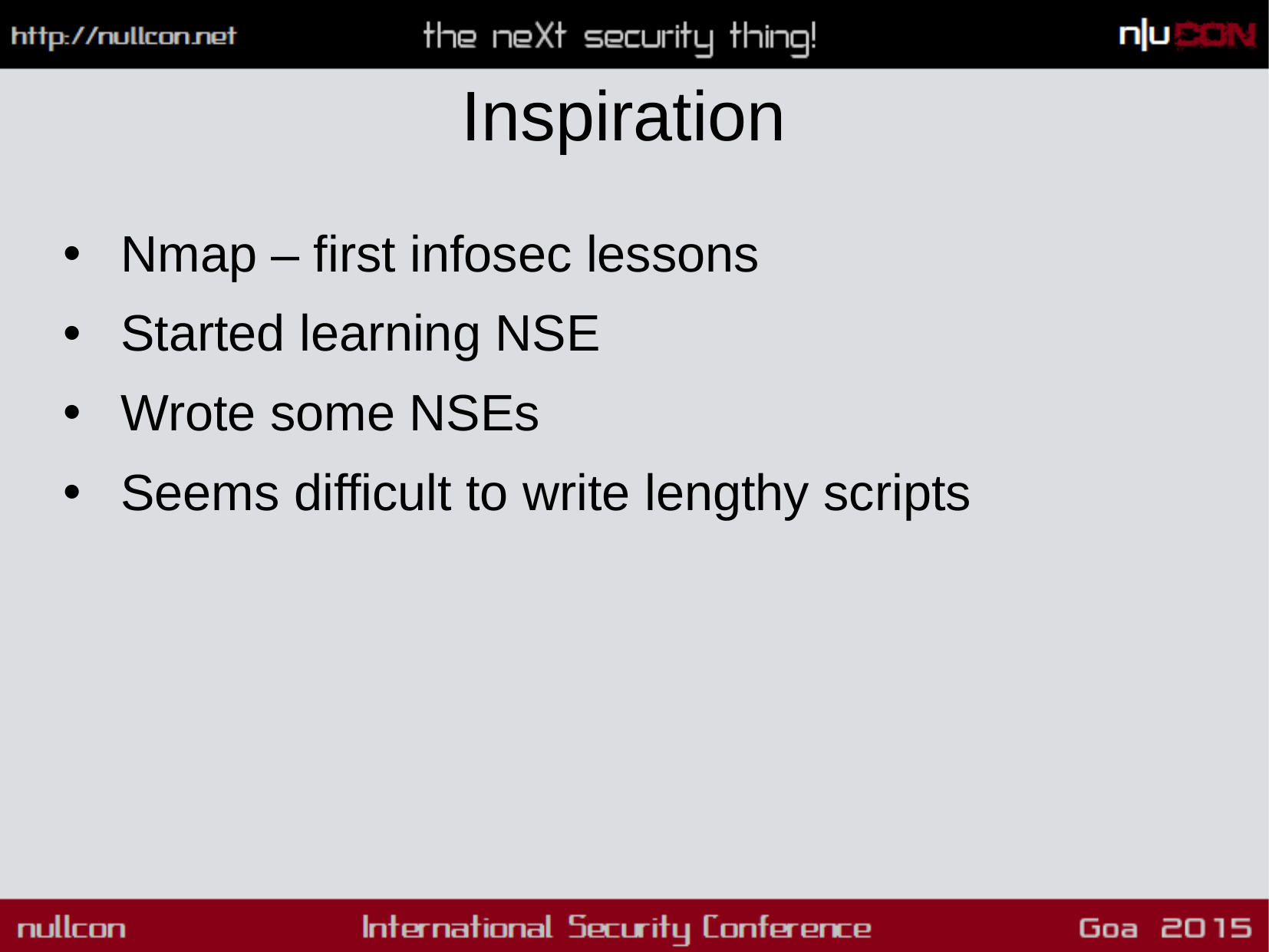

# Inspiration
Nmap – first infosec lessons
Started learning NSE
Wrote some NSEs
Seems difficult to write lengthy scripts